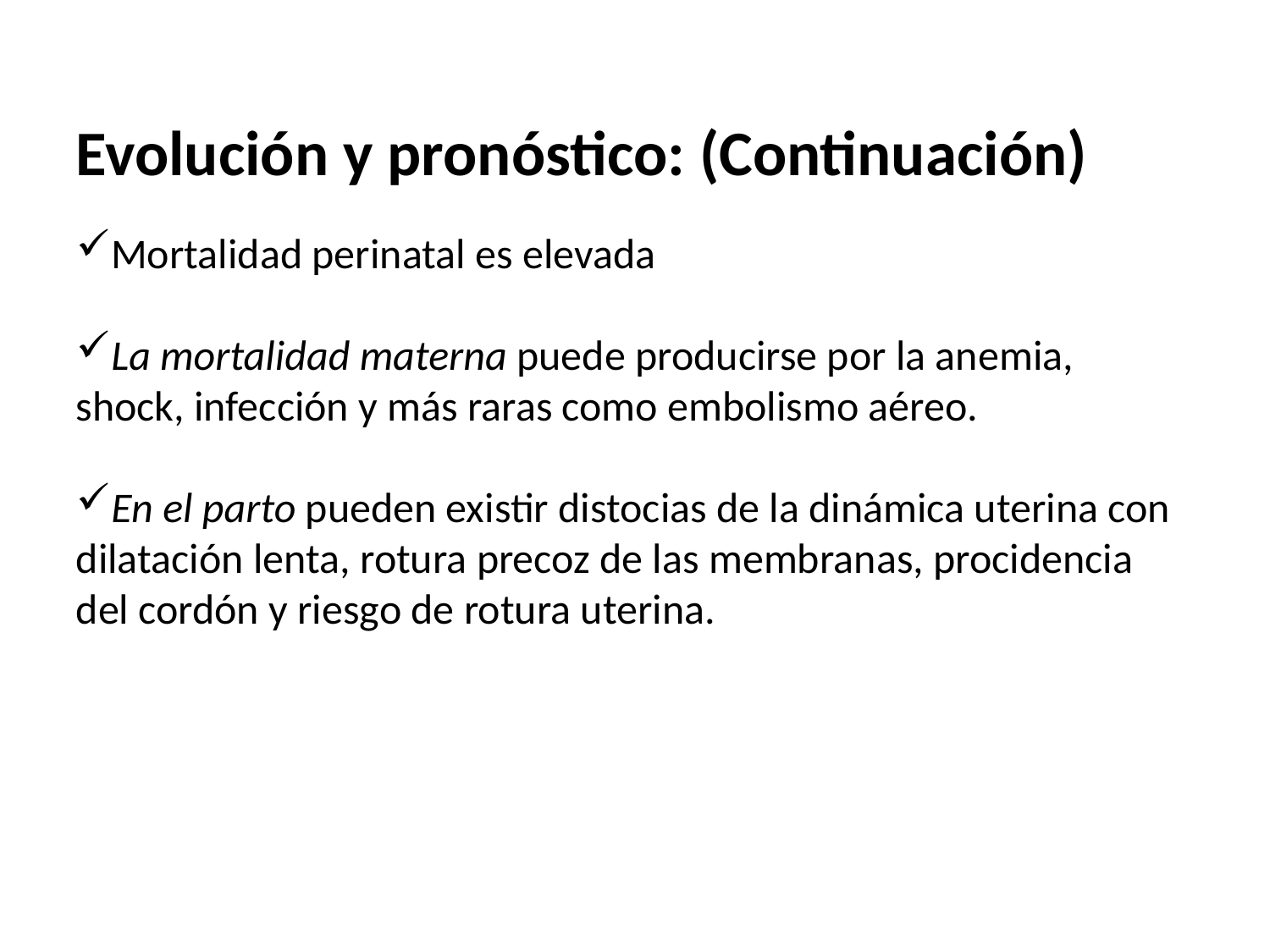

Evolución y pronóstico: (Continuación)

Mortalidad perinatal es elevada

La mortalidad materna puede producirse por la anemia, shock, infección y más raras como embolismo aéreo.

En el parto pueden existir distocias de la dinámica uterina con dilatación lenta, rotura precoz de las membranas, procidencia del cordón y riesgo de rotura uterina.